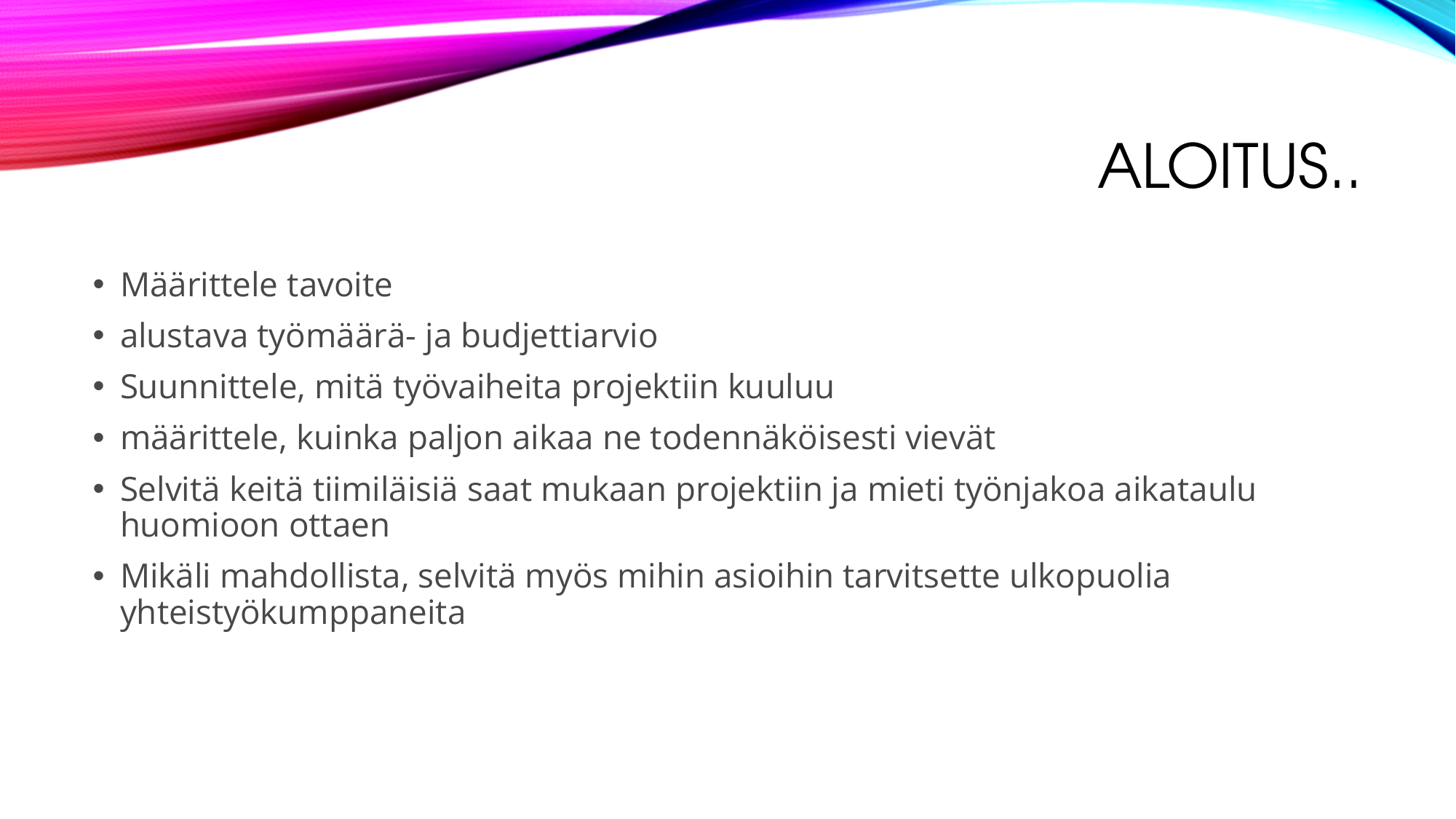

# aloitus..
Määrittele tavoite
alustava työmäärä- ja budjettiarvio
Suunnittele, mitä työvaiheita projektiin kuuluu
määrittele, kuinka paljon aikaa ne todennäköisesti vievät
Selvitä keitä tiimiläisiä saat mukaan projektiin ja mieti työnjakoa aikataulu huomioon ottaen
Mikäli mahdollista, selvitä myös mihin asioihin tarvitsette ulkopuolia yhteistyökumppaneita